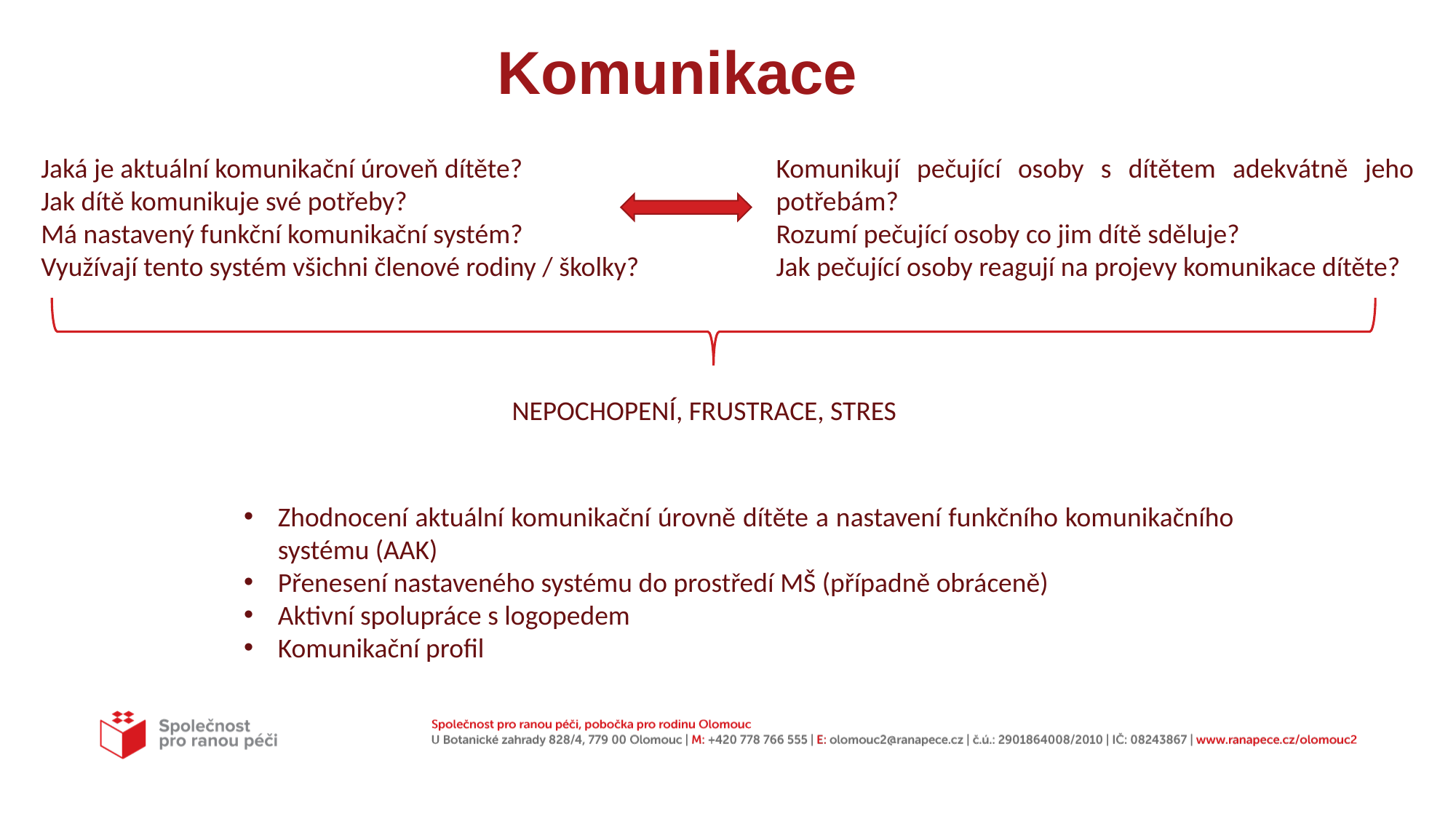

# Komunikace

Jaká je aktuální komunikační úroveň dítěte?
Jak dítě komunikuje své potřeby?
Má nastavený funkční komunikační systém?
Využívají tento systém všichni členové rodiny / školky?

Komunikují pečující osoby s dítětem adekvátně jeho potřebám?
Rozumí pečující osoby co jim dítě sděluje?
Jak pečující osoby reagují na projevy komunikace dítěte?

NEPOCHOPENÍ, FRUSTRACE, STRES
Zhodnocení aktuální komunikační úrovně dítěte a nastavení funkčního komunikačního systému (AAK)
Přenesení nastaveného systému do prostředí MŠ (případně obráceně)
Aktivní spolupráce s logopedem
Komunikační profil